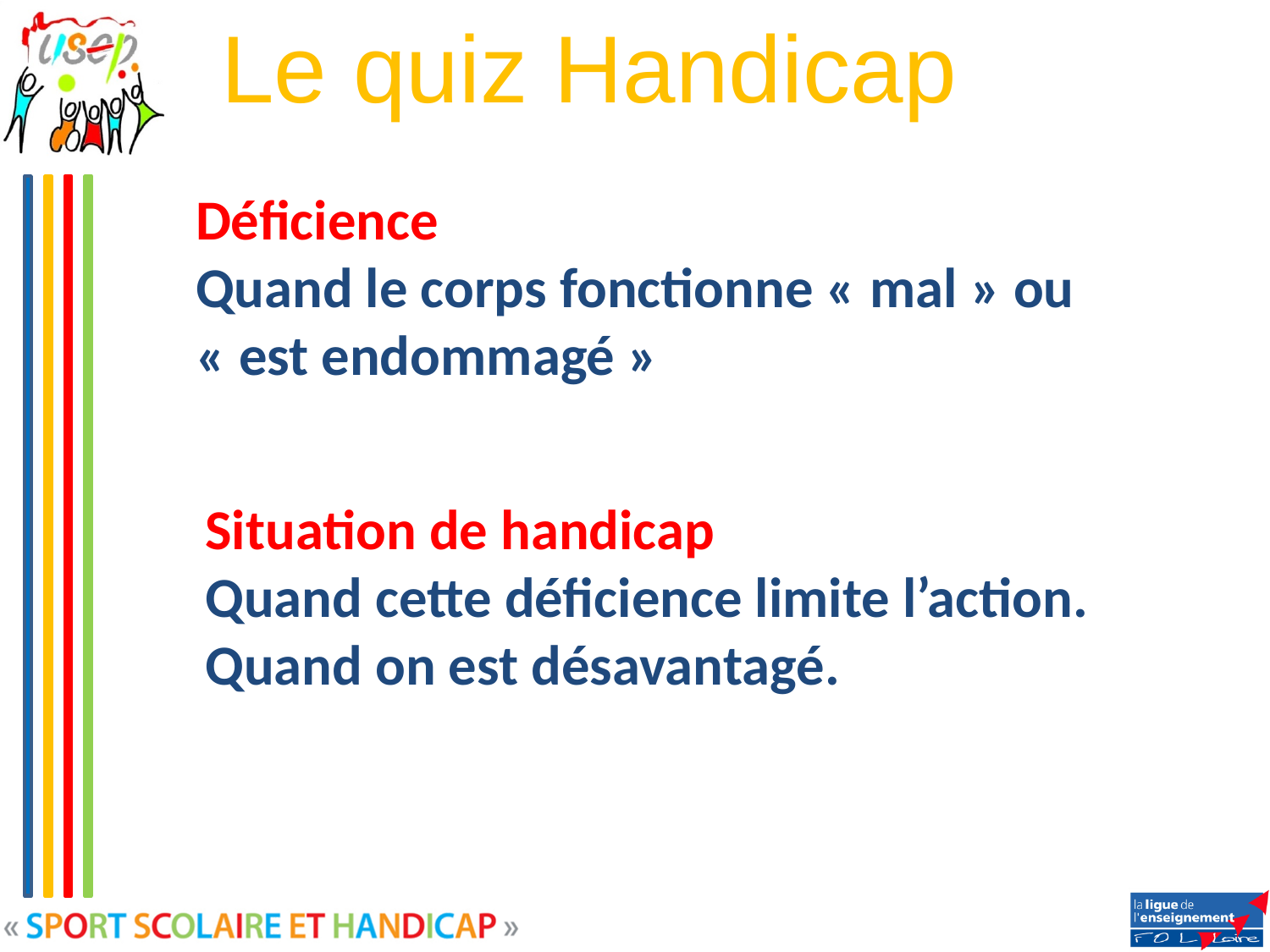

Déficience
Quand le corps fonctionne « mal » ou « est endommagé »
Situation de handicap
Quand cette déficience limite l’action.
Quand on est désavantagé.